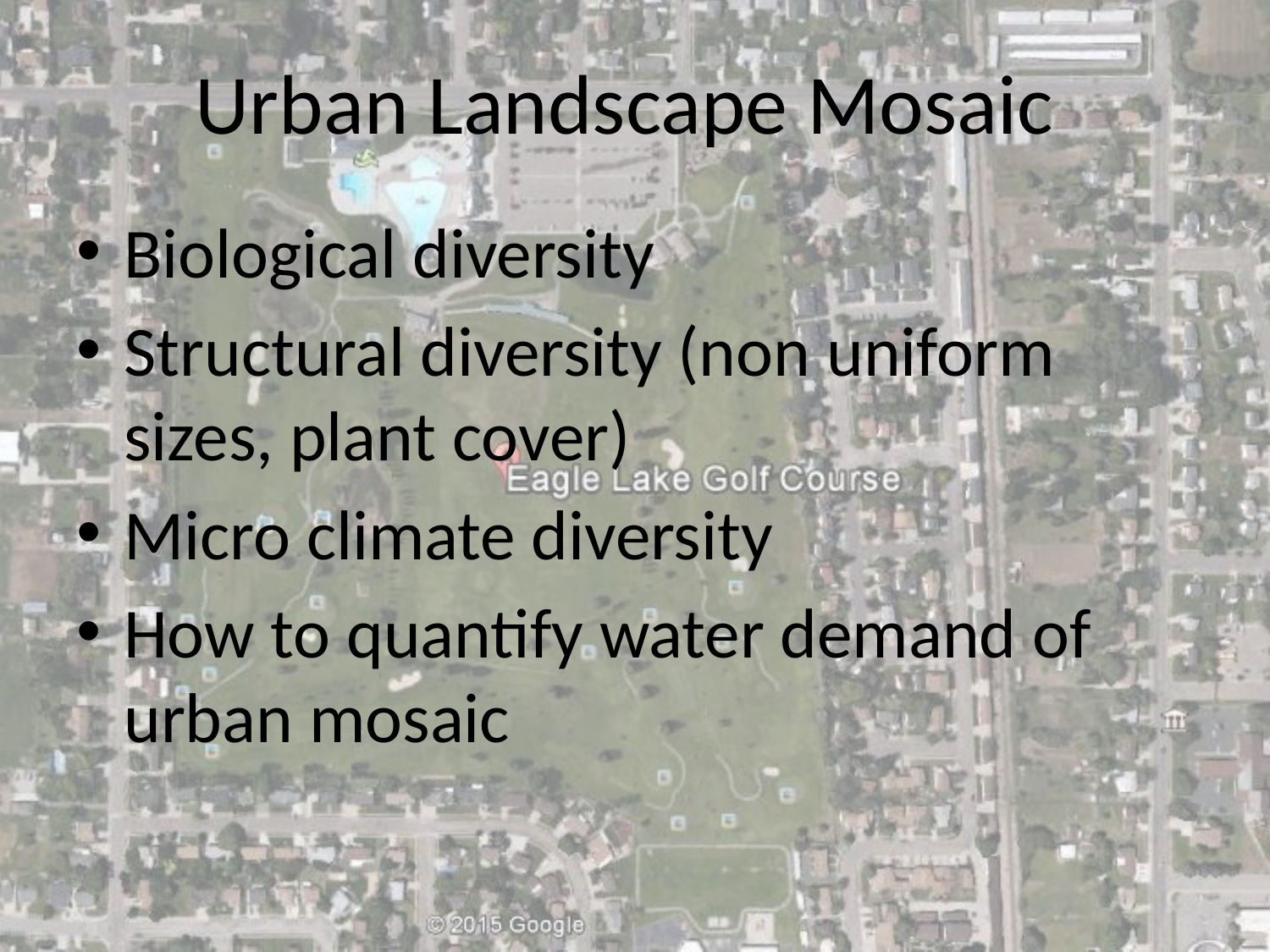

# Urban Landscape Mosaic
Biological diversity
Structural diversity (non uniform sizes, plant cover)
Micro climate diversity
How to quantify water demand of urban mosaic